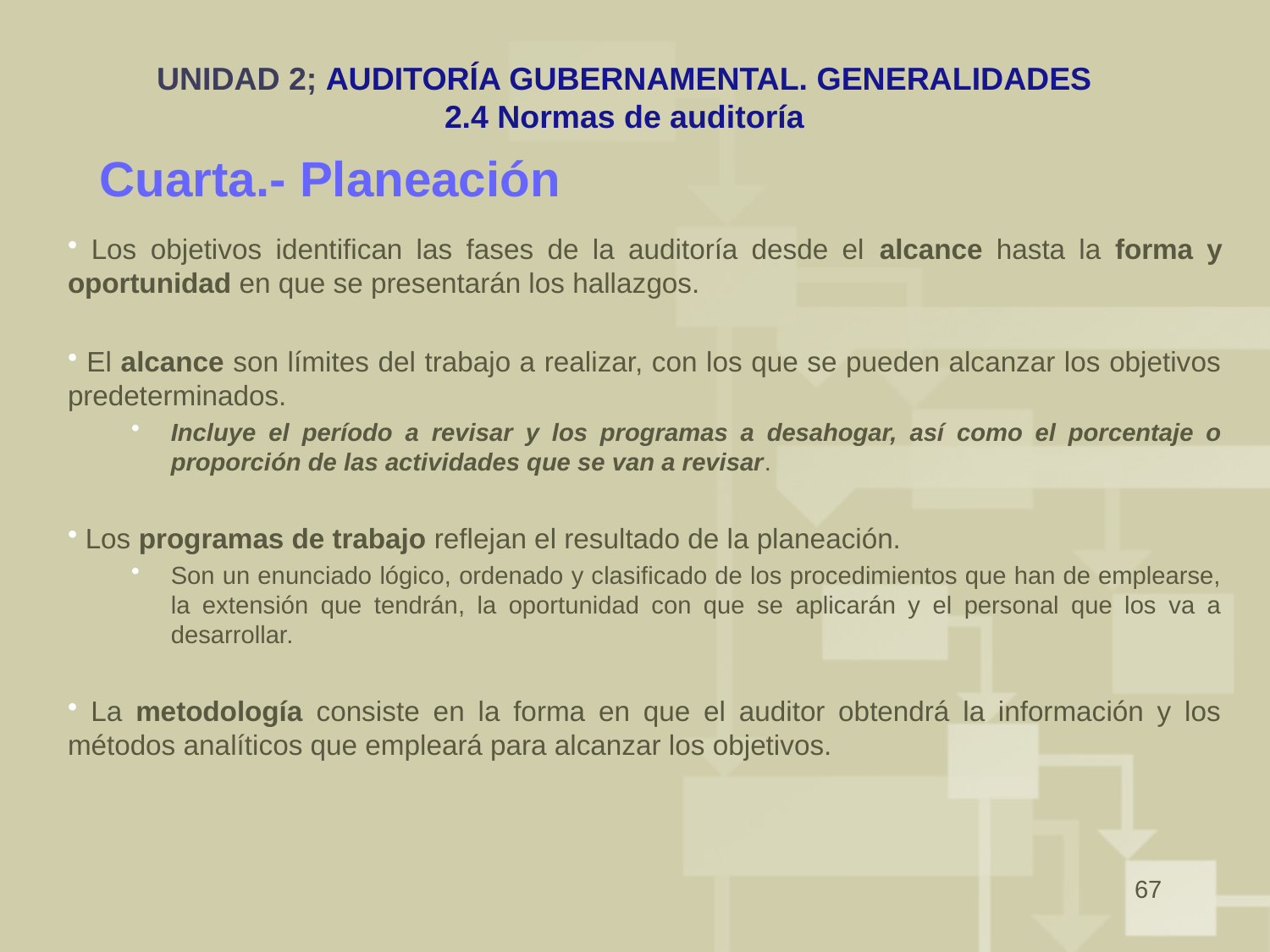

# UNIDAD 2; AUDITORÍA GUBERNAMENTAL. GENERALIDADES 2.4 Normas de auditoría
Cuarta.- Planeación
 Los objetivos identifican las fases de la auditoría desde el alcance hasta la forma y oportunidad en que se presentarán los hallazgos.

 El alcance son límites del trabajo a realizar, con los que se pueden alcanzar los objetivos predeterminados.
Incluye el período a revisar y los programas a desahogar, así como el porcentaje o proporción de las actividades que se van a revisar.

 Los programas de trabajo reflejan el resultado de la planeación.
Son un enunciado lógico, ordenado y clasificado de los procedimientos que han de emplearse, la extensión que tendrán, la oportunidad con que se aplicarán y el personal que los va a desarrollar.

 La metodología consiste en la forma en que el auditor obtendrá la información y los métodos analíticos que empleará para alcanzar los objetivos.
67